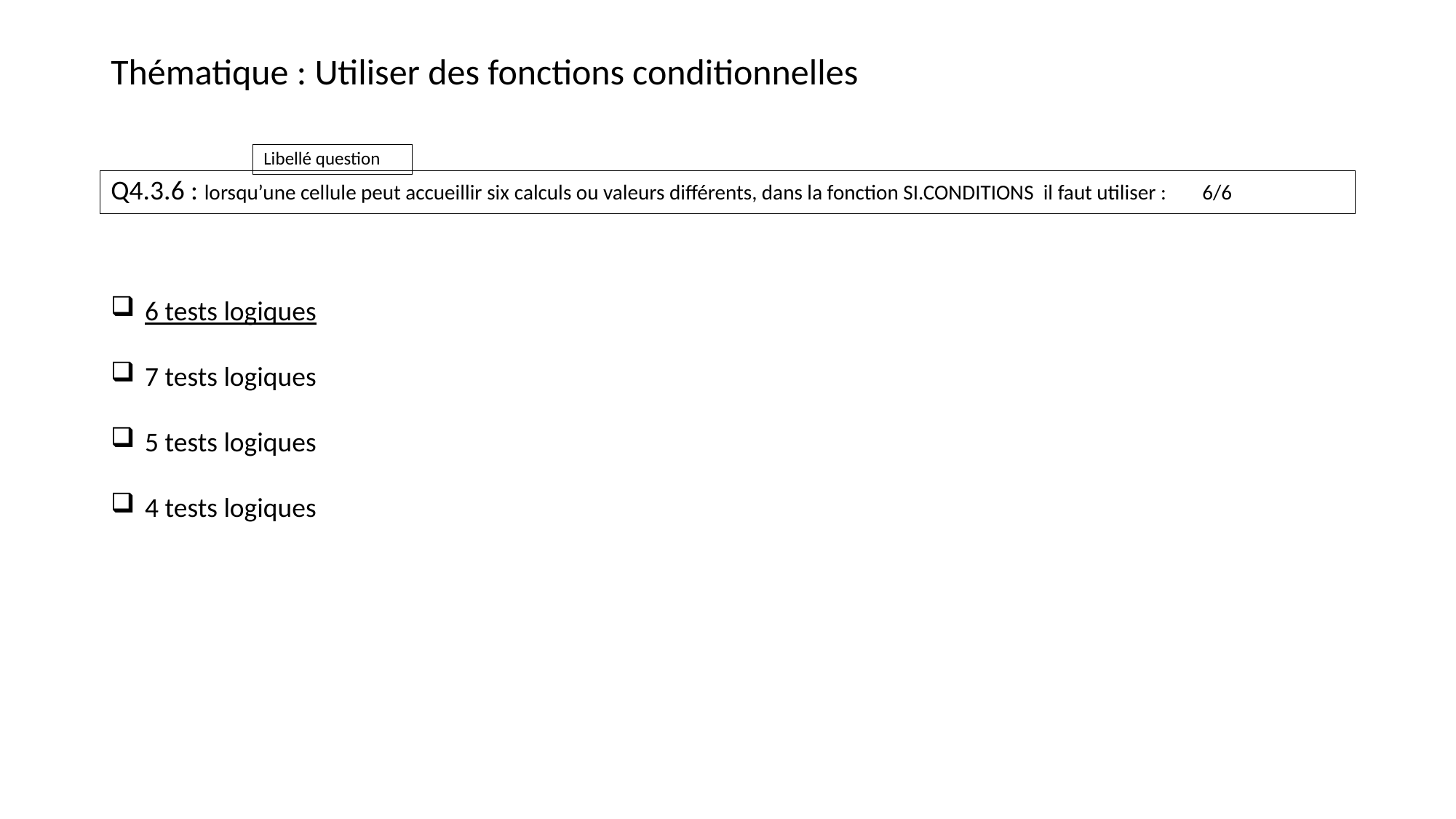

# Thématique : Utiliser des fonctions conditionnelles
Q4.3.6 : lorsqu’une cellule peut accueillir six calculs ou valeurs différents, dans la fonction SI.CONDITIONS  il faut utiliser :	6/6
6 tests logiques
7 tests logiques
5 tests logiques
4 tests logiques